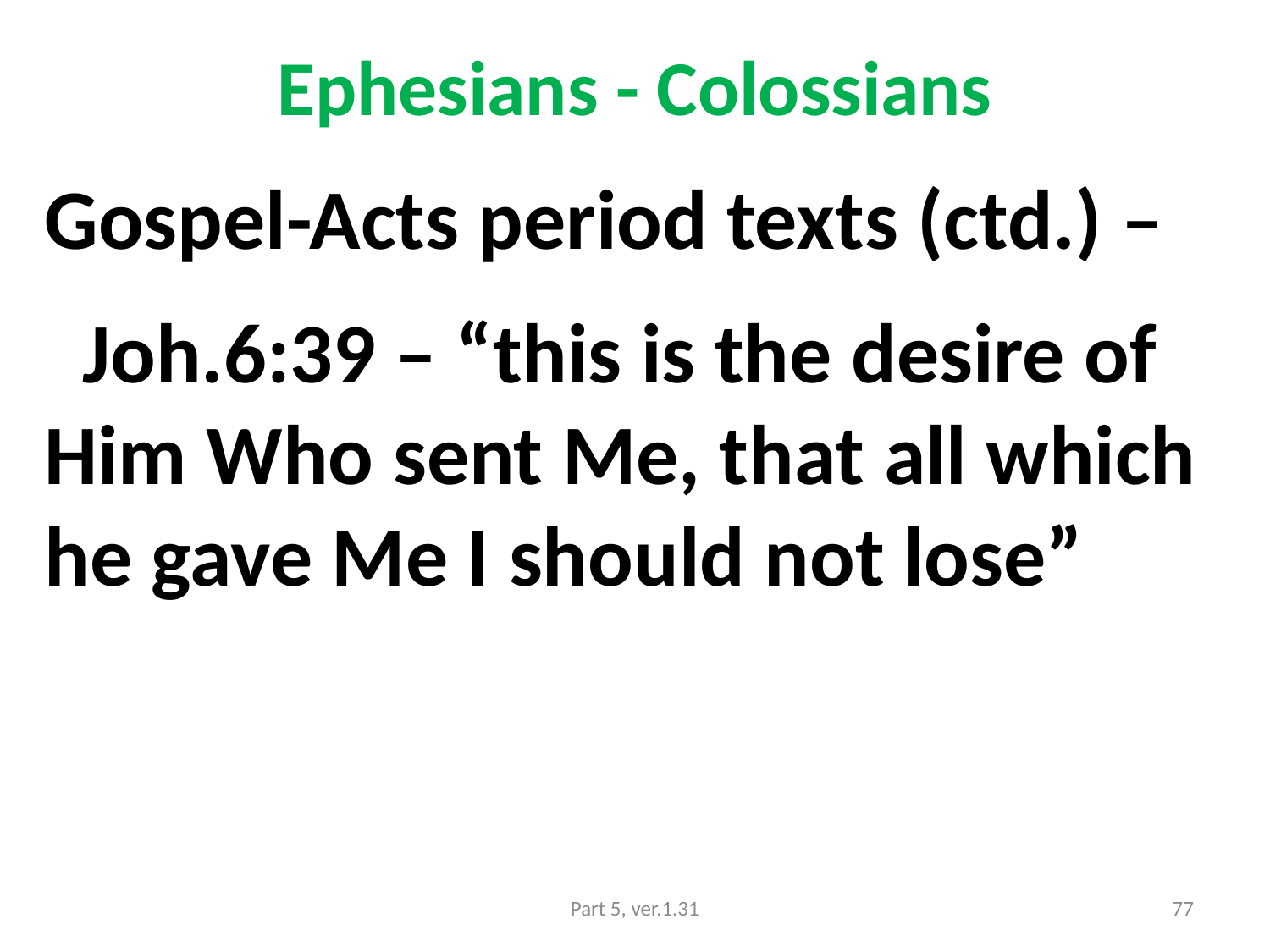

# Ephesians - Colossians
Gospel-Acts period texts (ctd.) –
  Joh.6:39 – “this is the desire of Him Who sent Me, that all which he gave Me I should not lose”
Part 5, ver.1.31
77